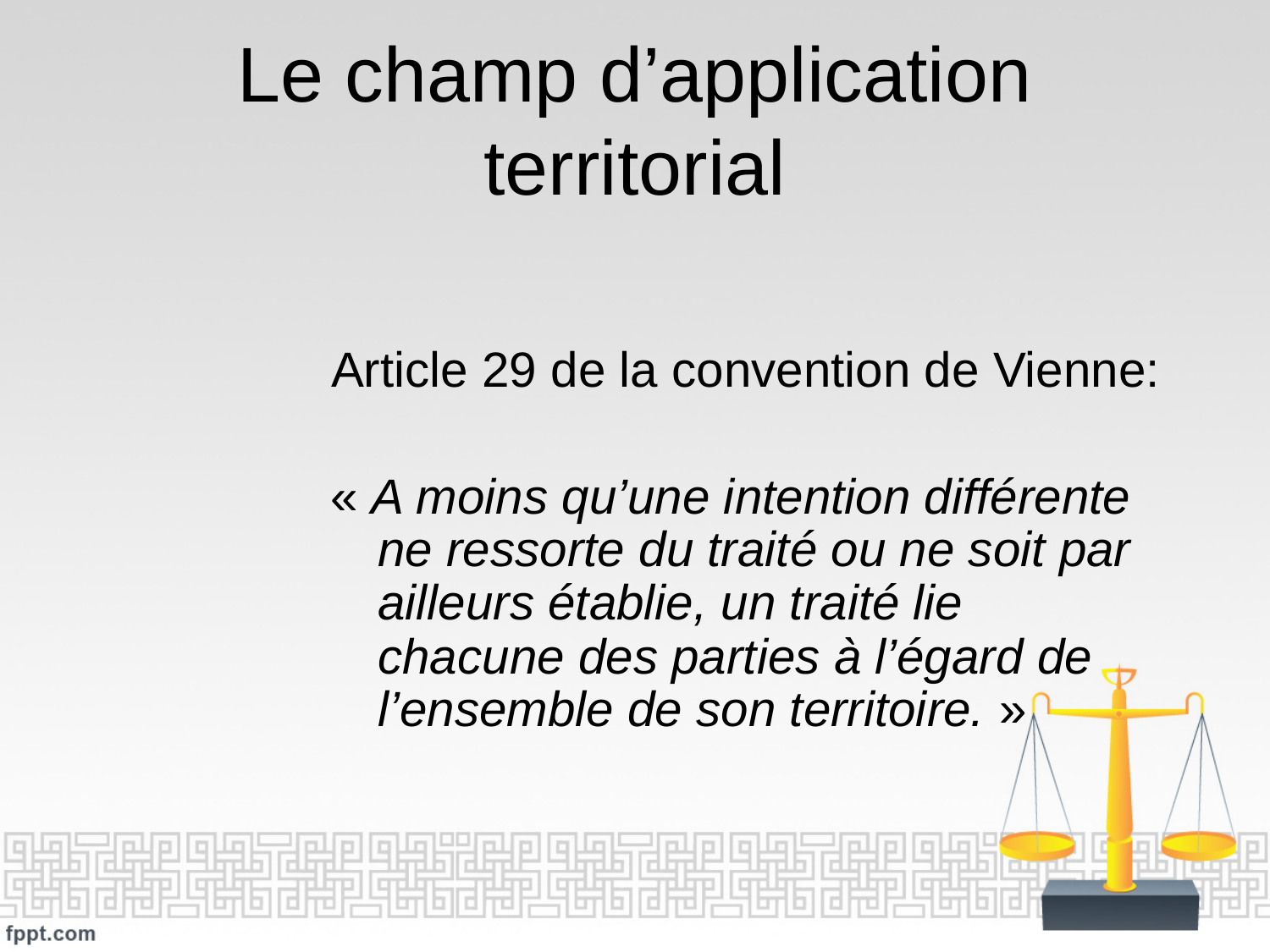

# Le champ d’application territorial
Article 29 de la convention de Vienne:

« A moins qu’une intention différente ne ressorte du traité ou ne soit par ailleurs établie, un traité lie chacune des parties à l’égard de l’ensemble de son territoire. »